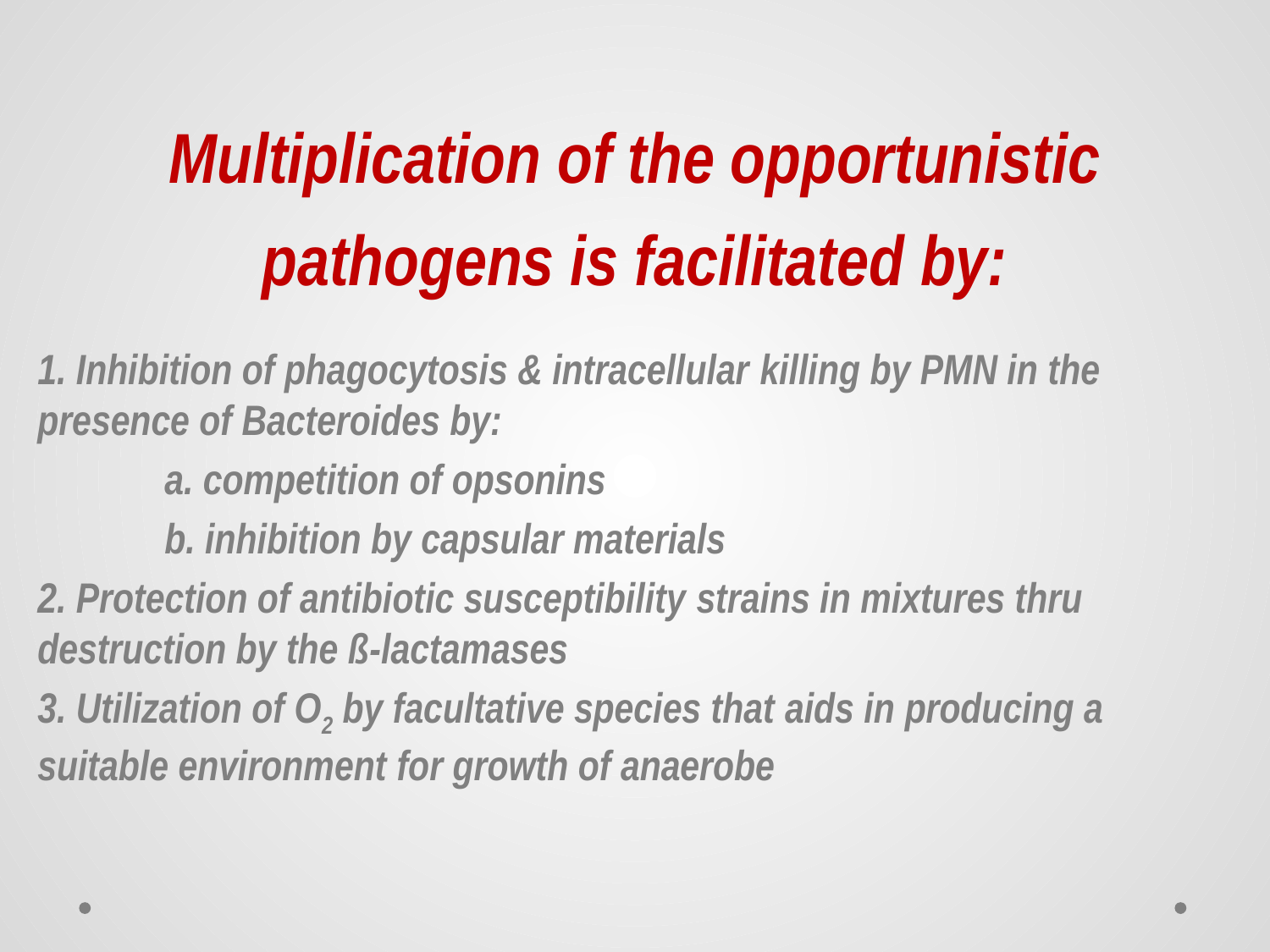

# Multiplication of the opportunistic pathogens is facilitated by:
1. Inhibition of phagocytosis & intracellular killing by PMN in the presence of Bacteroides by:
	a. competition of opsonins
	b. inhibition by capsular materials
2. Protection of antibiotic susceptibility strains in mixtures thru destruction by the ß-lactamases
3. Utilization of O2 by facultative species that aids in producing a suitable environment for growth of anaerobe